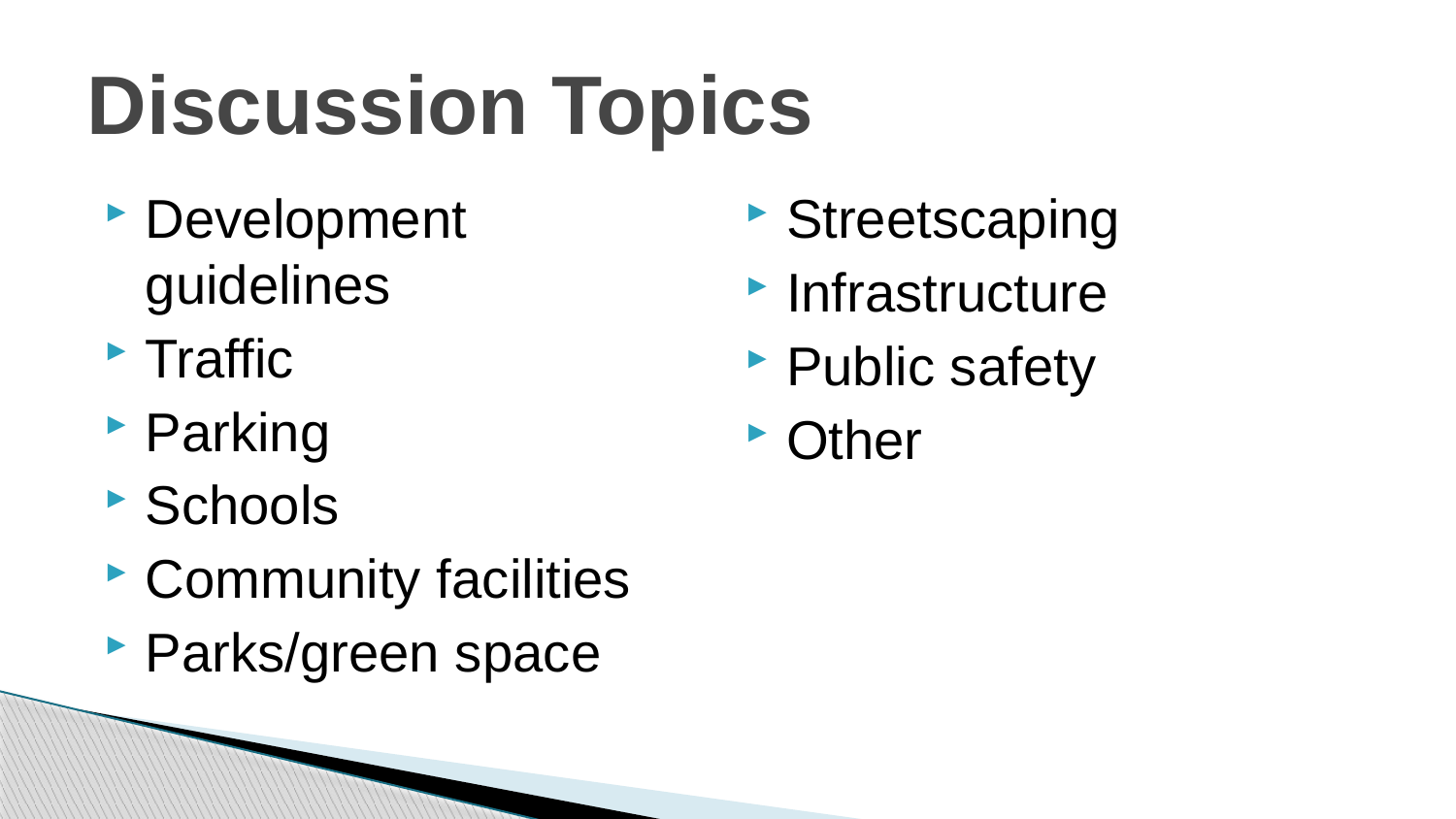

# Discussion Topics
Development guidelines
Traffic
Parking
Schools
Community facilities
Parks/green space
Streetscaping
Infrastructure
Public safety
Other